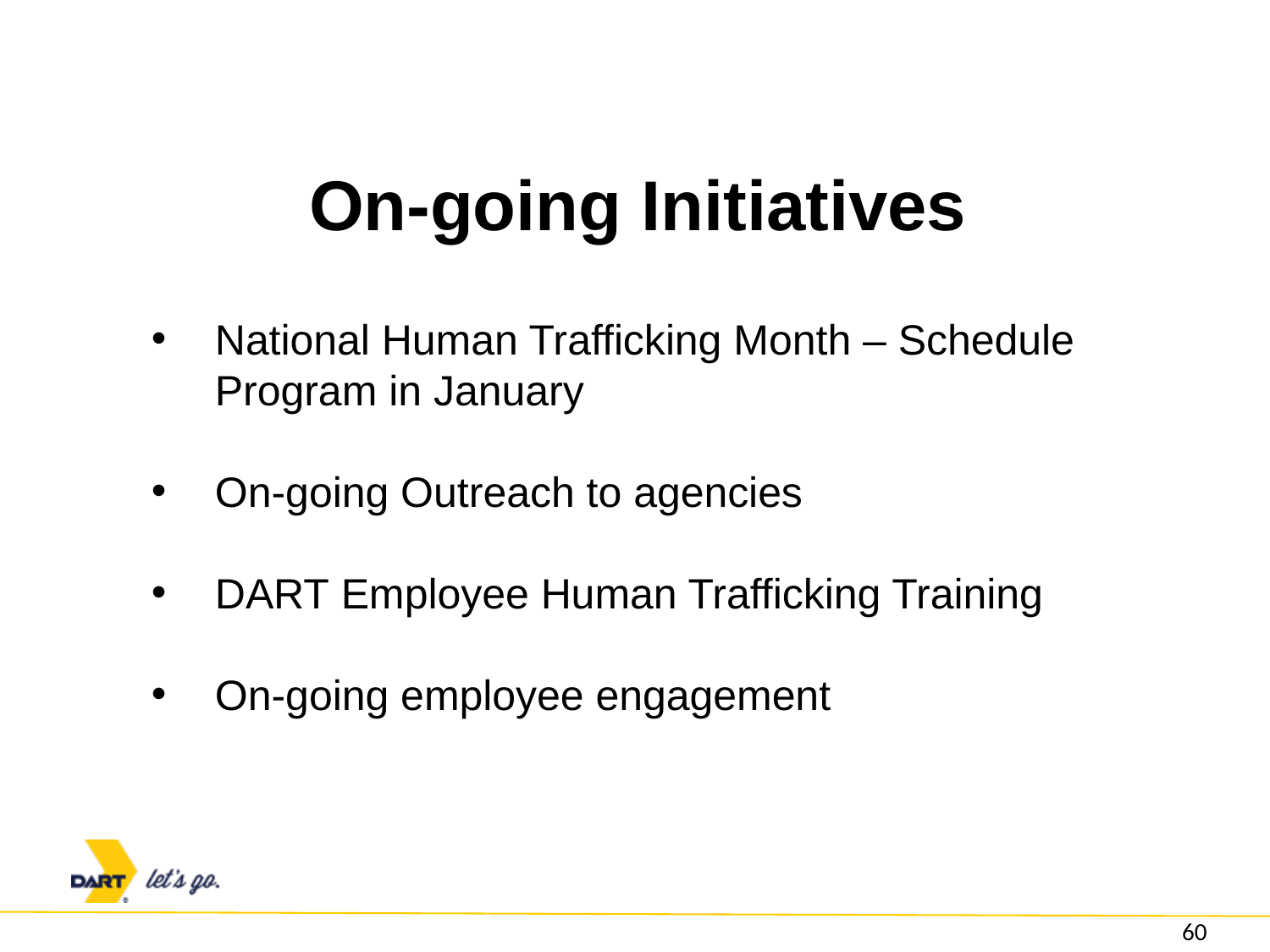

On-going Initiatives

National Human Trafficking Month – Schedule Program in January

On-going Outreach to agencies

DART Employee Human Trafficking Training

On-going employee engagement